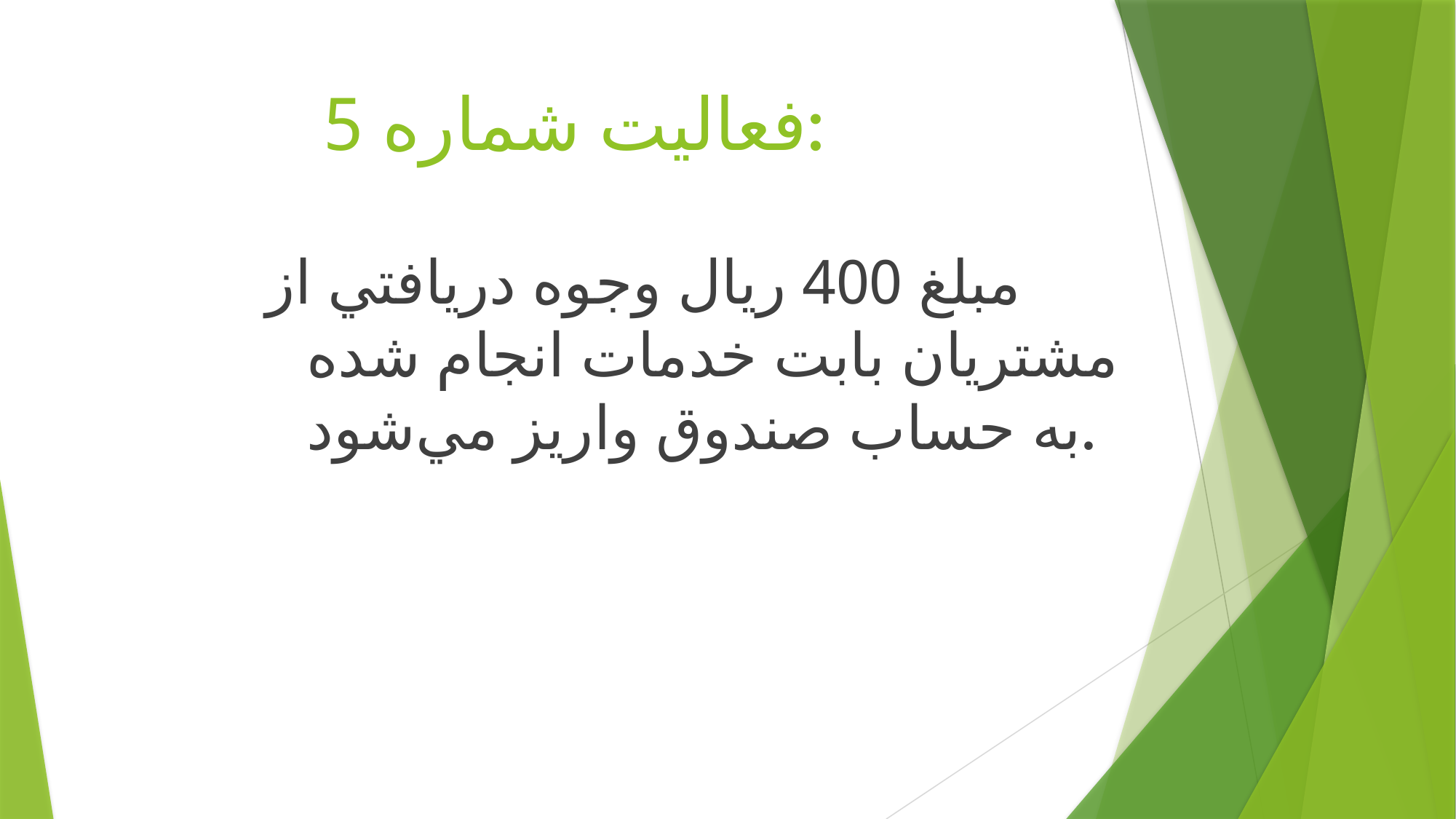

# فعاليت شماره 5:
مبلغ 400 ريال وجوه دريافتي از مشتريان بابت خدمات انجام شده به حساب صندوق واريز مي‌شود.